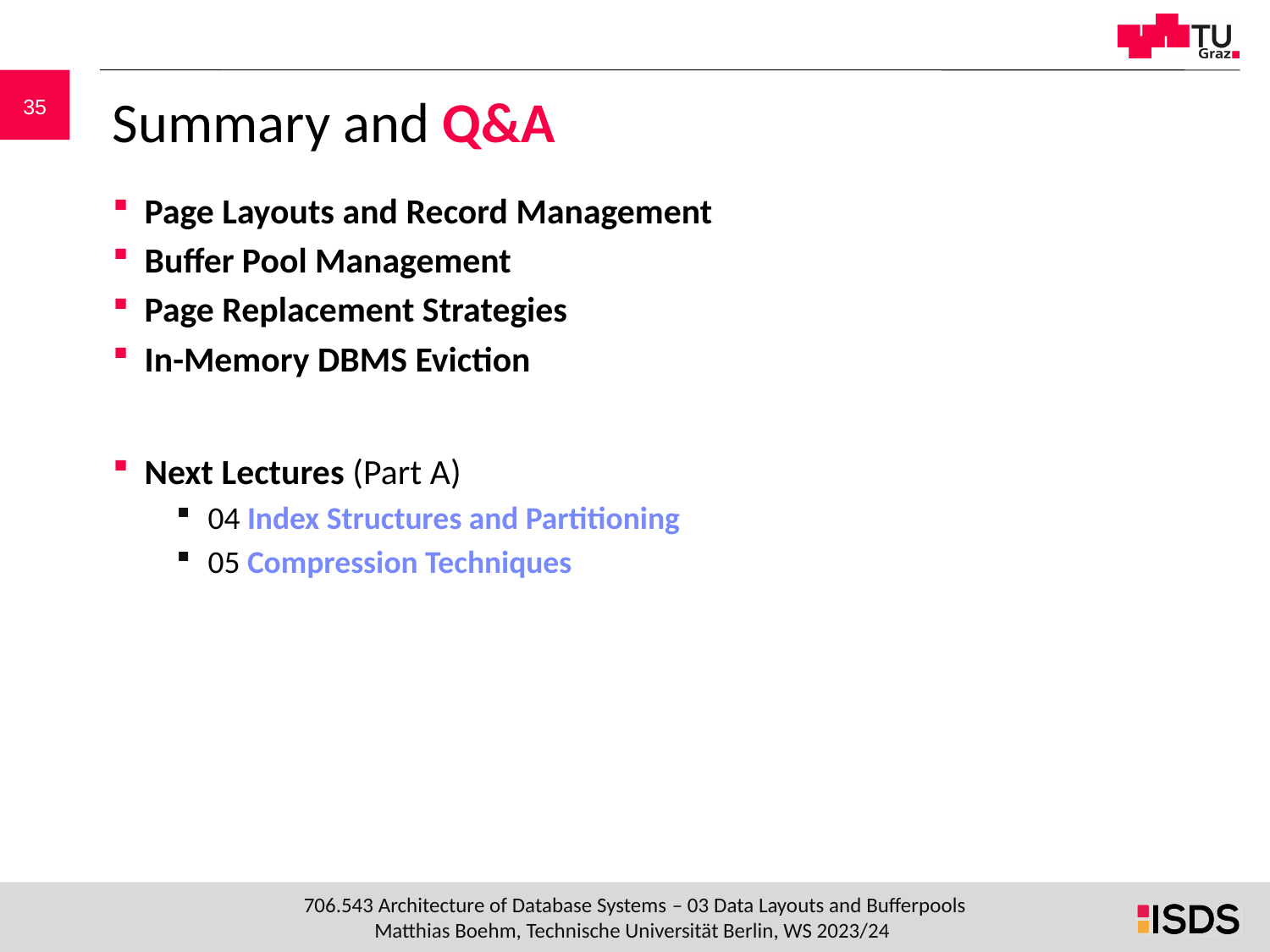

# Summary and Q&A
Page Layouts and Record Management
Buffer Pool Management
Page Replacement Strategies
In-Memory DBMS Eviction

Next Lectures (Part A)
04 Index Structures and Partitioning
05 Compression Techniques